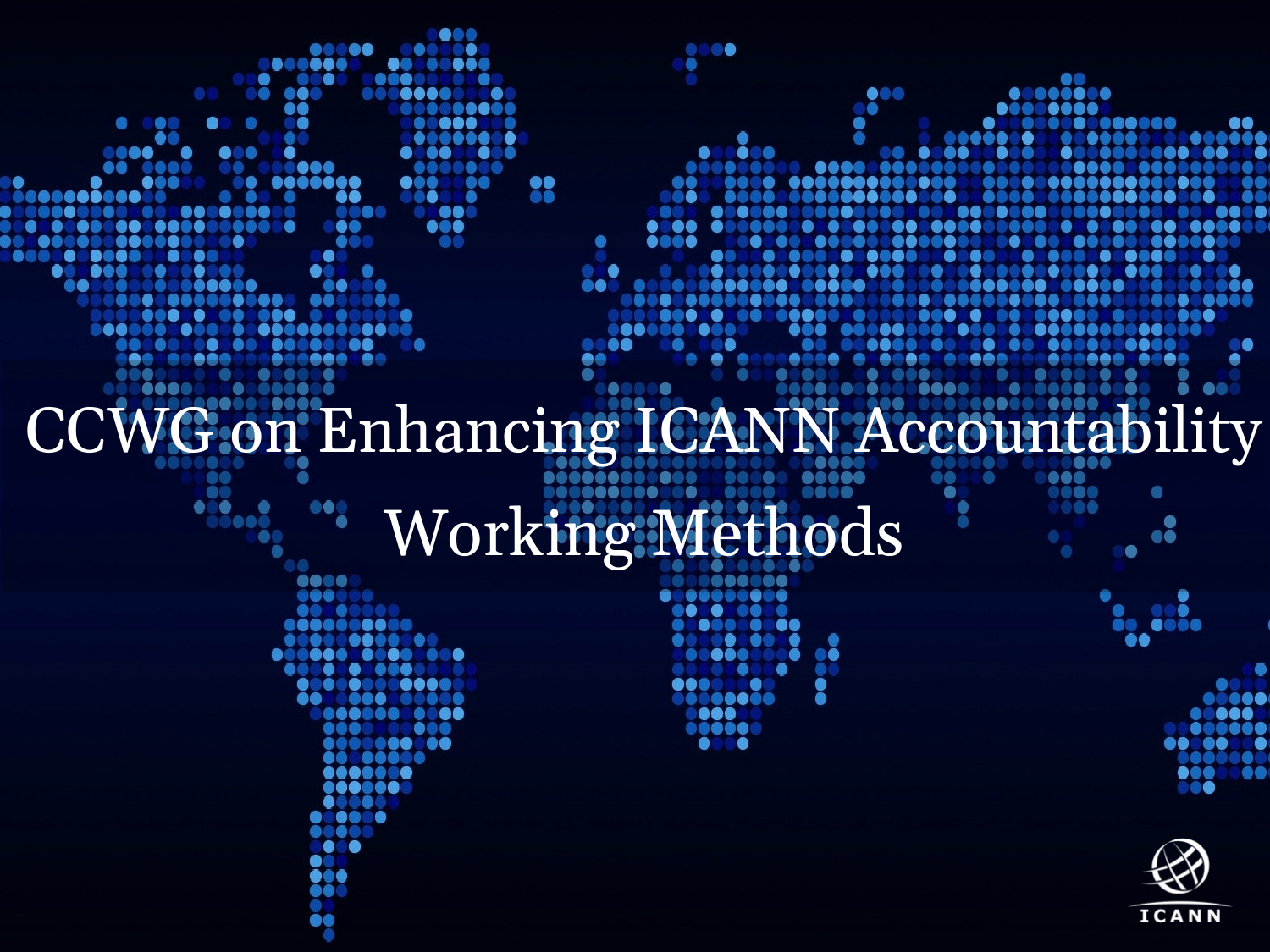

CCWG on Enhancing ICANN Accountability
Working Methods